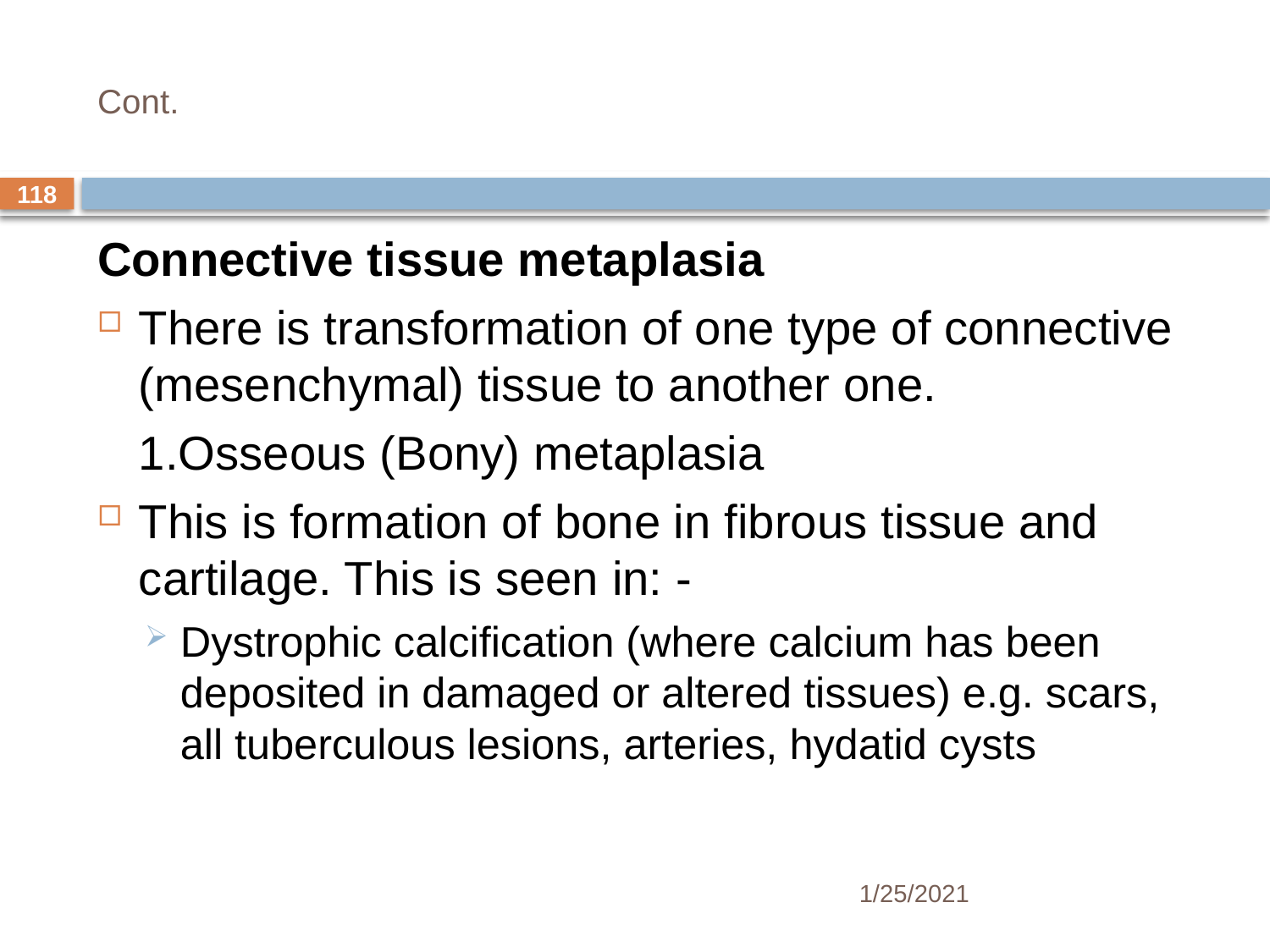

# Cont.
118
Connective tissue metaplasia
There is transformation of one type of connective (mesenchymal) tissue to another one.
	1.Osseous (Bony) metaplasia
This is formation of bone in fibrous tissue and cartilage. This is seen in: -
Dystrophic calcification (where calcium has been deposited in damaged or altered tissues) e.g. scars, all tuberculous lesions, arteries, hydatid cysts

1/25/2021